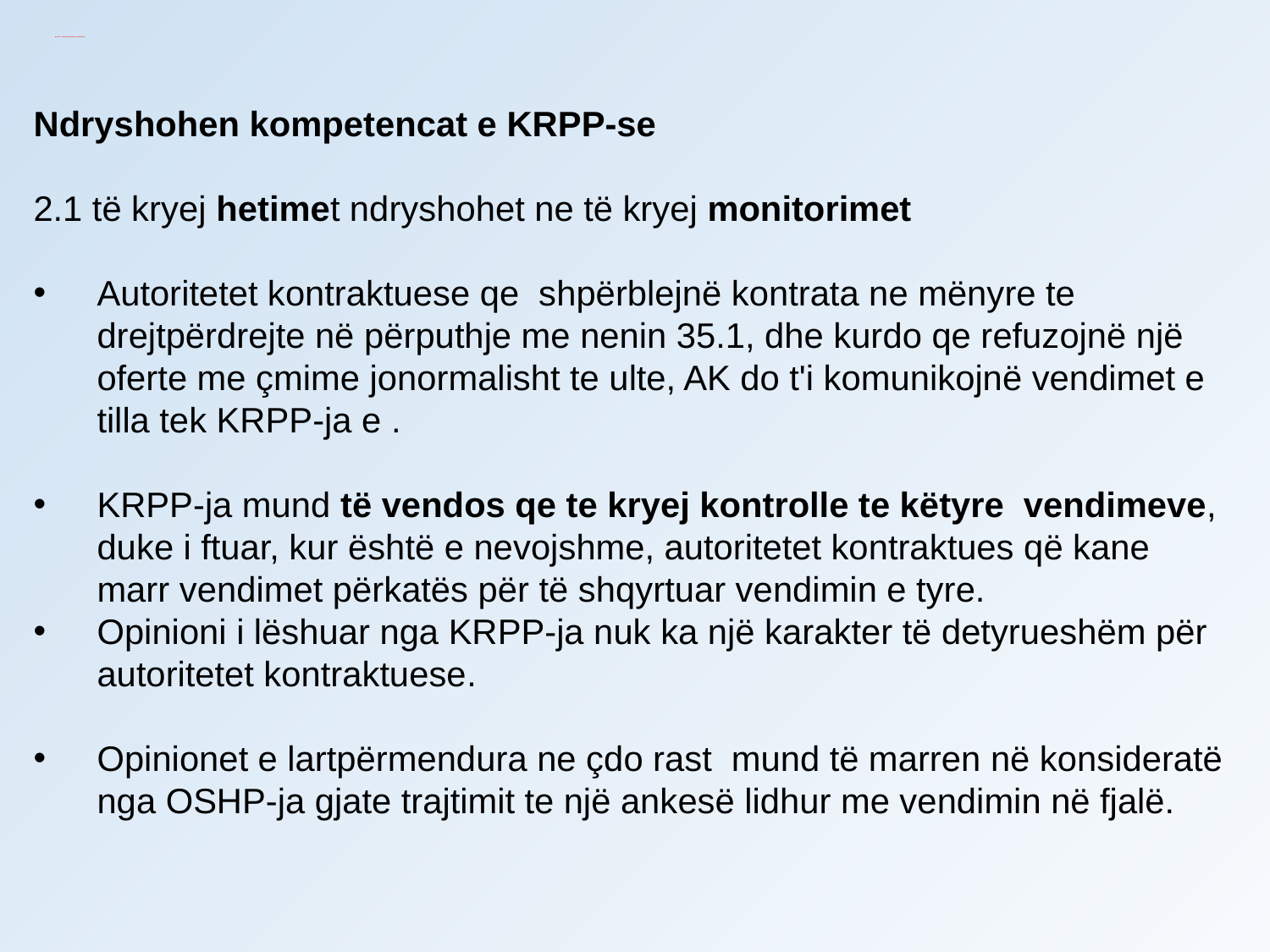

Neni 87 - Funksionet Themelore të KRPP-së
Ndryshohen kompetencat e KRPP-se

2.1 të kryej hetimet ndryshohet ne të kryej monitorimet

Autoritetet kontraktuese qe  shpërblejnë kontrata ne mënyre te drejtpërdrejte në përputhje me nenin 35.1, dhe kurdo qe refuzojnë një oferte me çmime jonormalisht te ulte, AK do t'i komunikojnë vendimet e tilla tek KRPP-ja e .

KRPP-ja mund të vendos qe te kryej kontrolle te këtyre  vendimeve, duke i ftuar, kur është e nevojshme, autoritetet kontraktues që kane marr vendimet përkatës për të shqyrtuar vendimin e tyre.
Opinioni i lëshuar nga KRPP-ja nuk ka një karakter të detyrueshëm për autoritetet kontraktuese.

Opinionet e lartpërmendura ne çdo rast  mund të marren në konsideratë nga OSHP-ja gjate trajtimit te një ankesë lidhur me vendimin në fjalë.